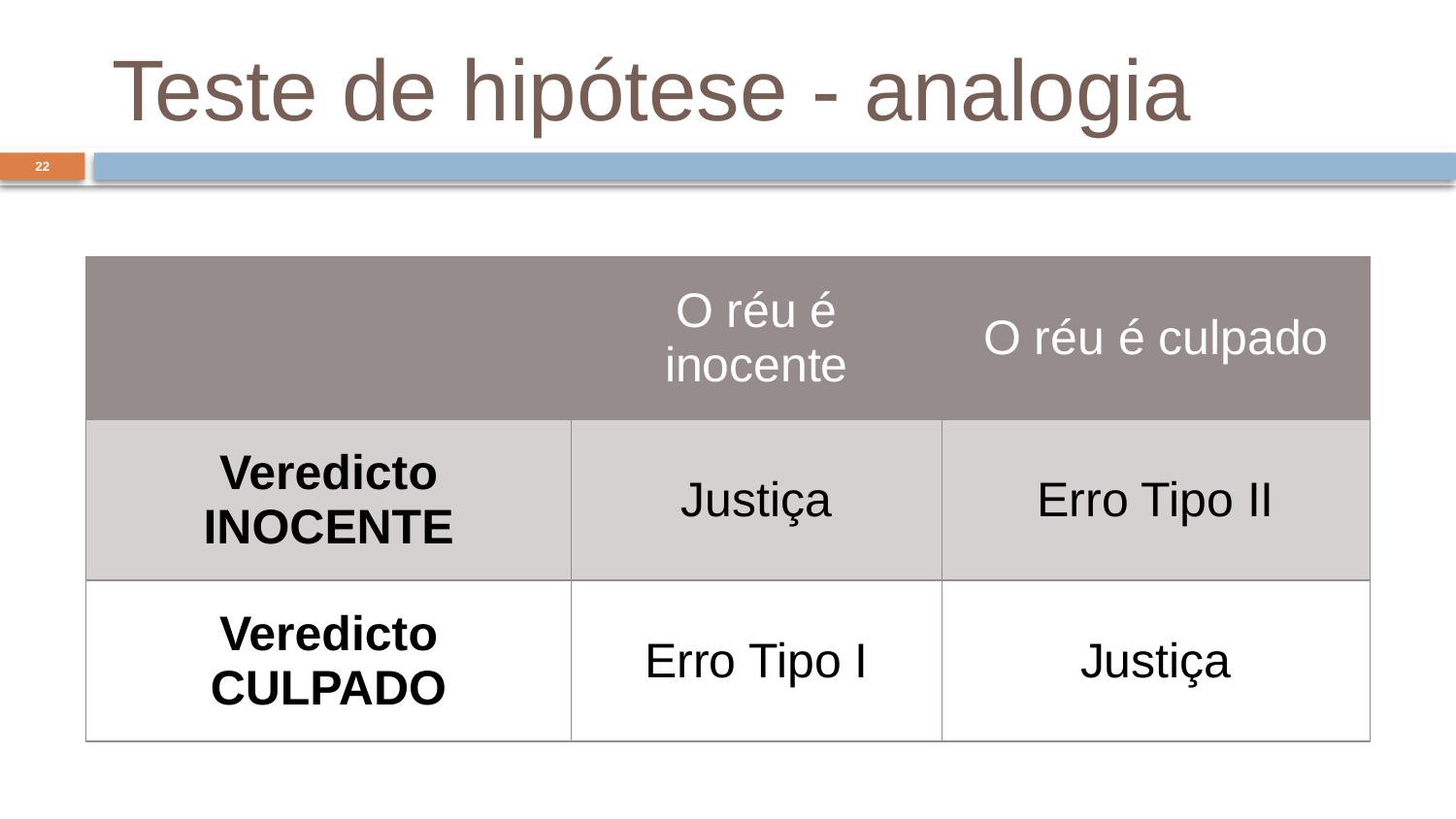

# Teste de hipótese - analogia
22

|  | O réu é inocente | O réu é culpado |
| --- | --- | --- |
| Veredicto INOCENTE | Justiça | Erro Tipo II |
| Veredicto CULPADO | Erro Tipo I | Justiça |